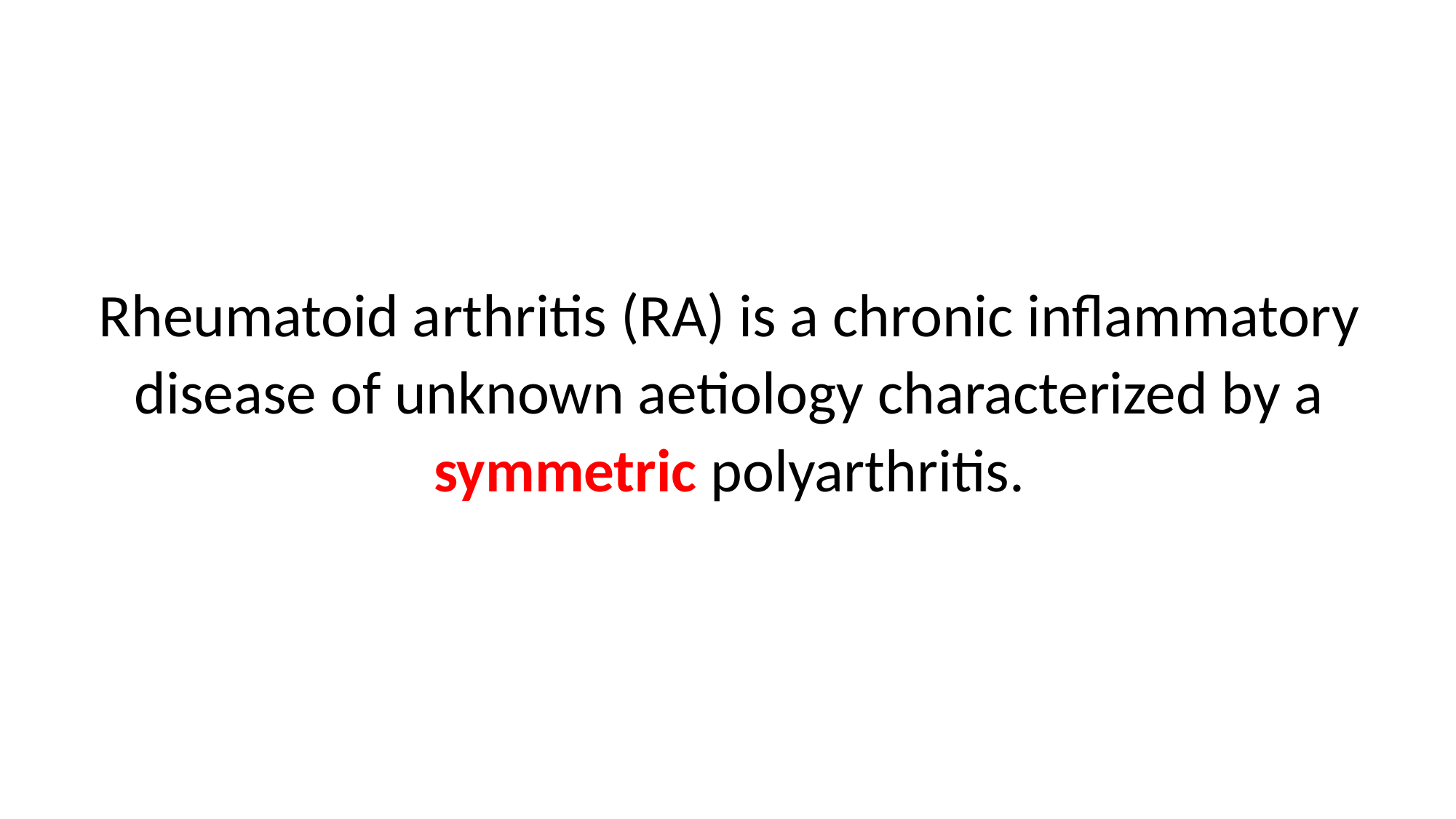

Rheumatoid arthritis (RA) is a chronic inflammatory disease of unknown aetiology characterized by a symmetric polyarthritis.